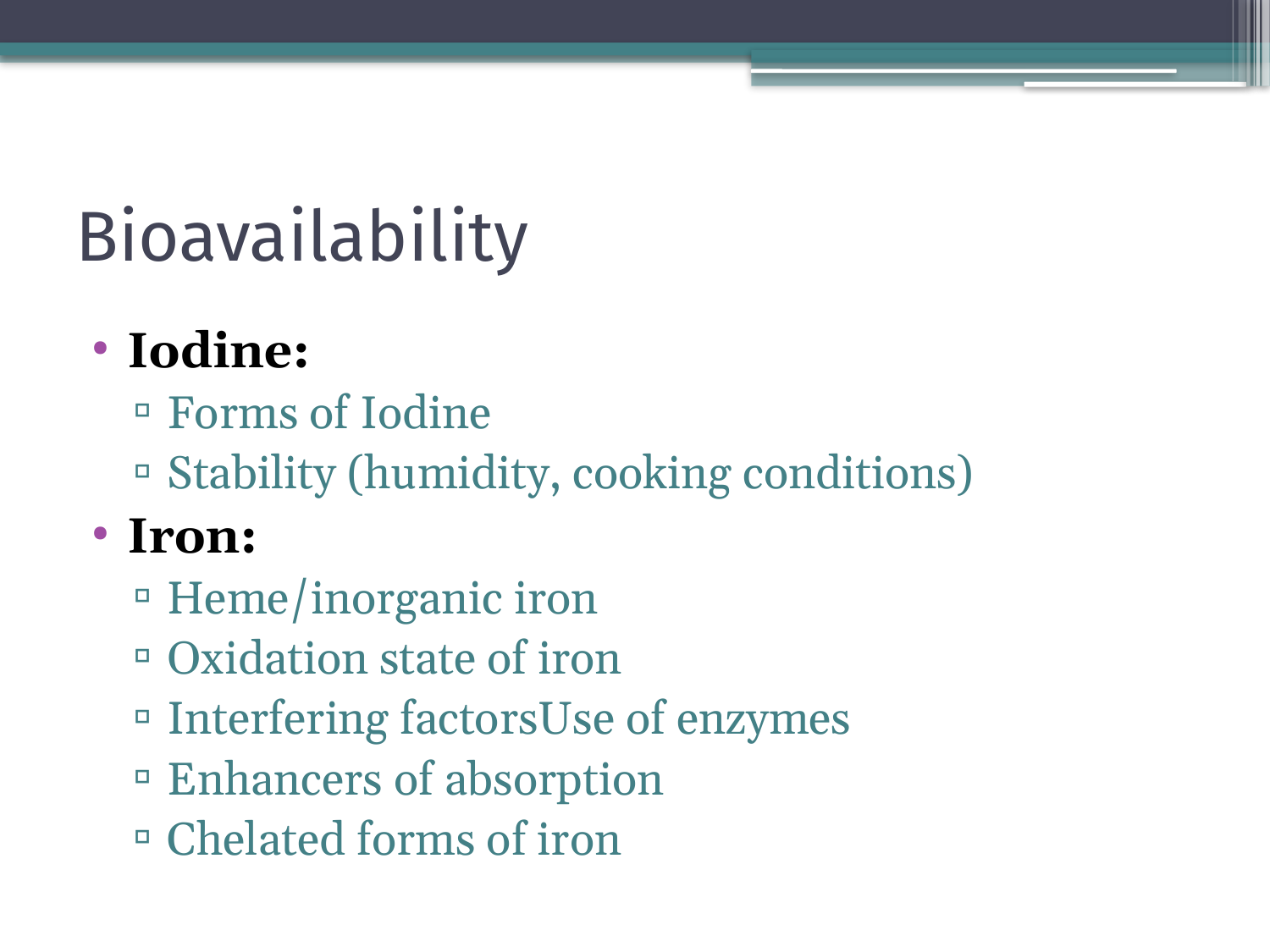

# Bioavailability
Iodine:
Forms of Iodine
Stability (humidity, cooking conditions)
Iron:
Heme/inorganic iron
Oxidation state of iron
Interfering factorsUse of enzymes
Enhancers of absorption
Chelated forms of iron